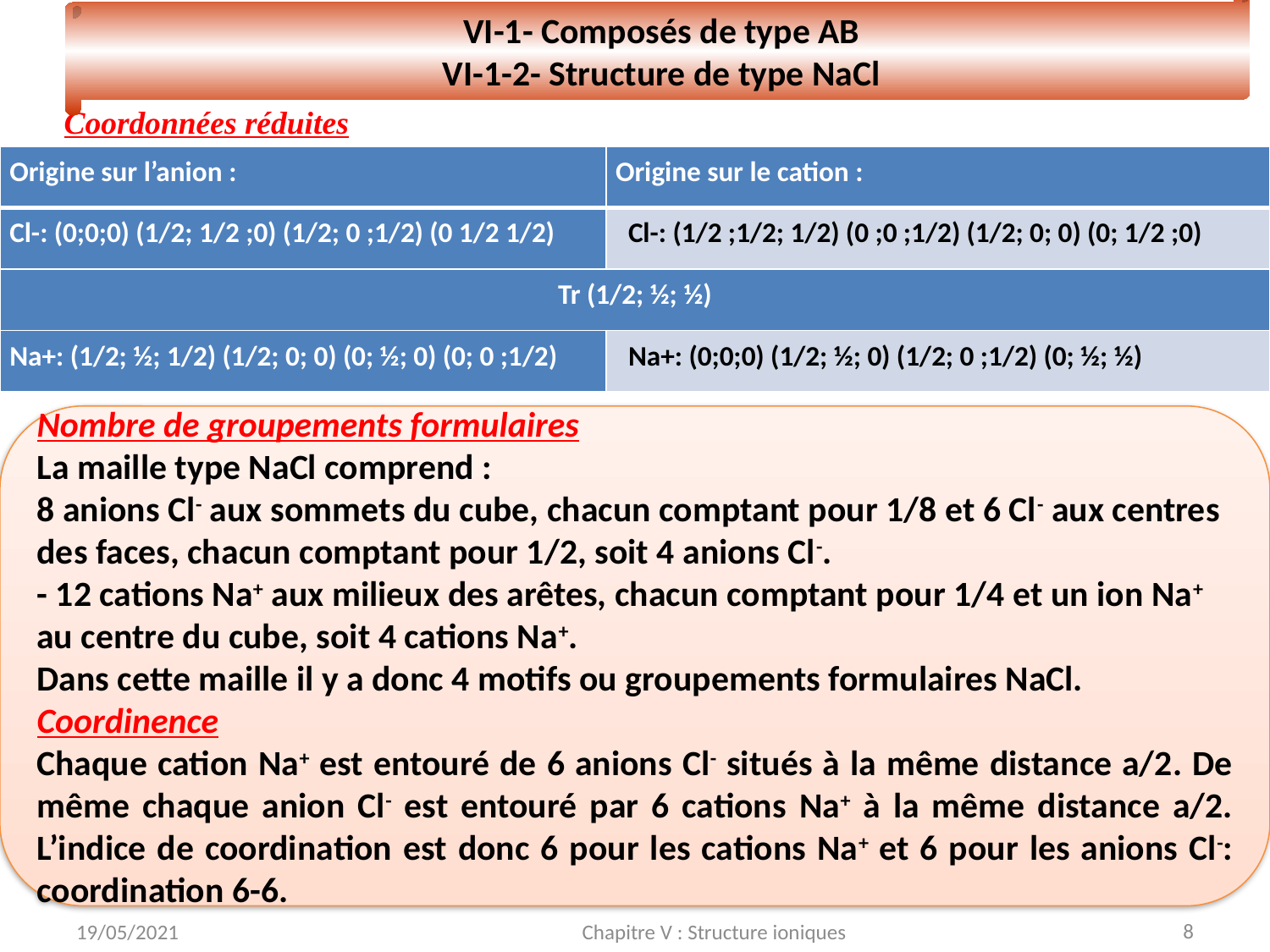

VI-1- Composés de type AB
VI-1-2- Structure de type NaCl
Coordonnées réduites
| Origine sur l’anion : | Origine sur le cation : |
| --- | --- |
| Cl-: (0;0;0) (1/2; 1/2 ;0) (1/2; 0 ;1/2) (0 1/2 1/2) | Cl-: (1/2 ;1/2; 1/2) (0 ;0 ;1/2) (1/2; 0; 0) (0; 1/2 ;0) |
| Tr (1/2; ½; ½) |  |
| Na+: (1/2; ½; 1/2) (1/2; 0; 0) (0; ½; 0) (0; 0 ;1/2) | Na+: (0;0;0) (1/2; ½; 0) (1/2; 0 ;1/2) (0; ½; ½) |
Nombre de groupements formulaires
La maille type NaCl comprend :
8 anions Cl- aux sommets du cube, chacun comptant pour 1/8 et 6 Cl- aux centres des faces, chacun comptant pour 1/2, soit 4 anions Cl-.
- 12 cations Na+ aux milieux des arêtes, chacun comptant pour 1/4 et un ion Na+ au centre du cube, soit 4 cations Na+.
Dans cette maille il y a donc 4 motifs ou groupements formulaires NaCl.
Coordinence
Chaque cation Na+ est entouré de 6 anions Cl- situés à la même distance a/2. De même chaque anion Cl- est entouré par 6 cations Na+ à la même distance a/2. L’indice de coordination est donc 6 pour les cations Na+ et 6 pour les anions Cl-: coordination 6-6.
8
19/05/2021
Chapitre V : Structure ioniques